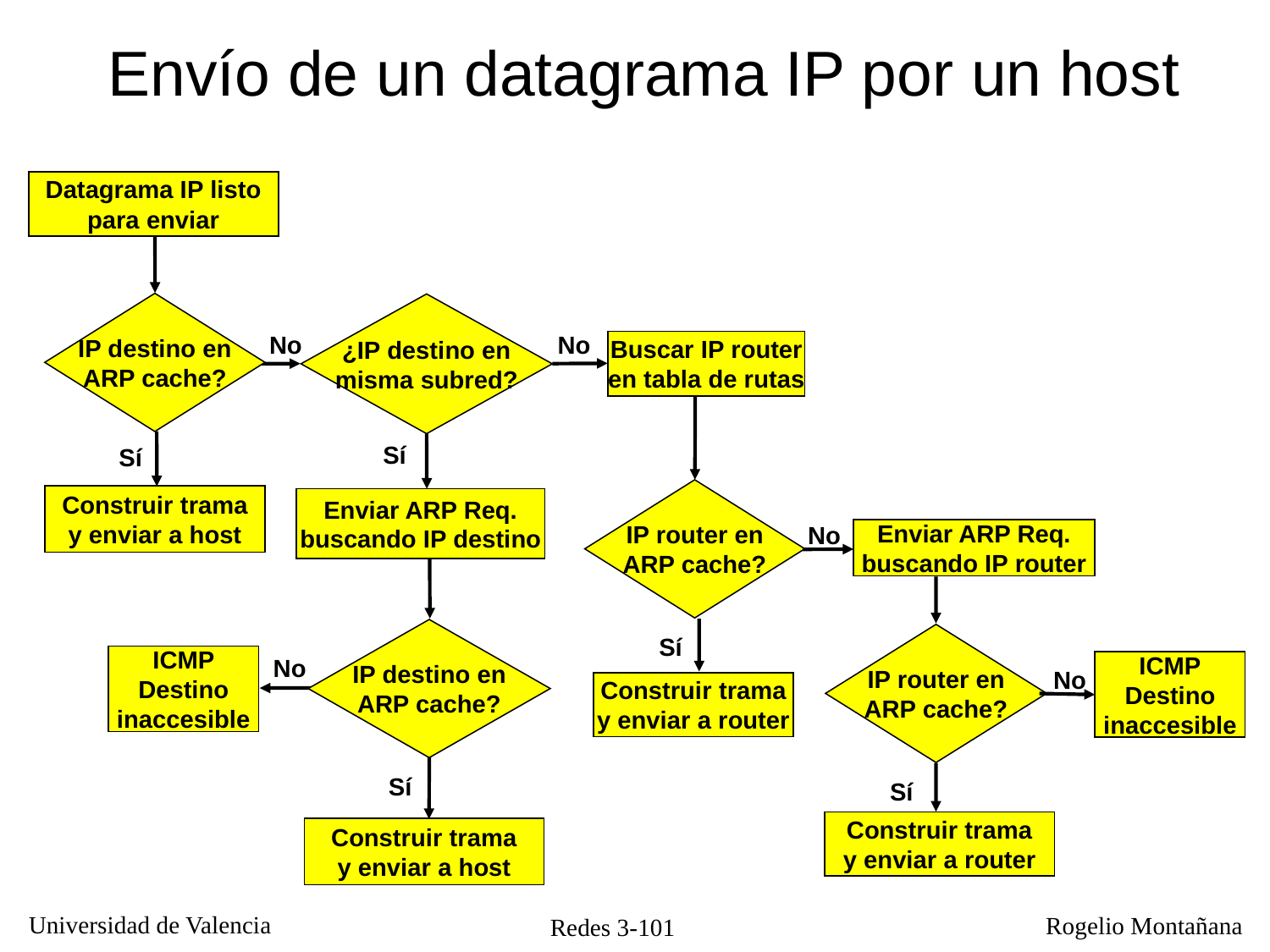

Envío de un datagrama IP por un host
Datagrama IP listo
para enviar

IP destino en
ARP cache?
¿IP destino en
misma subred?
No
No
Buscar IP router
en tabla de rutas

Sí

Sí
IP router en
ARP cache?
Construir trama
y enviar a host
Enviar ARP Req.
buscando IP destino
No
Enviar ARP Req.
buscando IP router

IP destino en
ARP cache?
IP router en
ARP cache?
Sí
ICMP
Destino
inaccesible
No
ICMP
Destino
inaccesible
No
Construir trama
y enviar a router

Sí
Sí
Construir trama
y enviar a router
Construir trama
y enviar a host